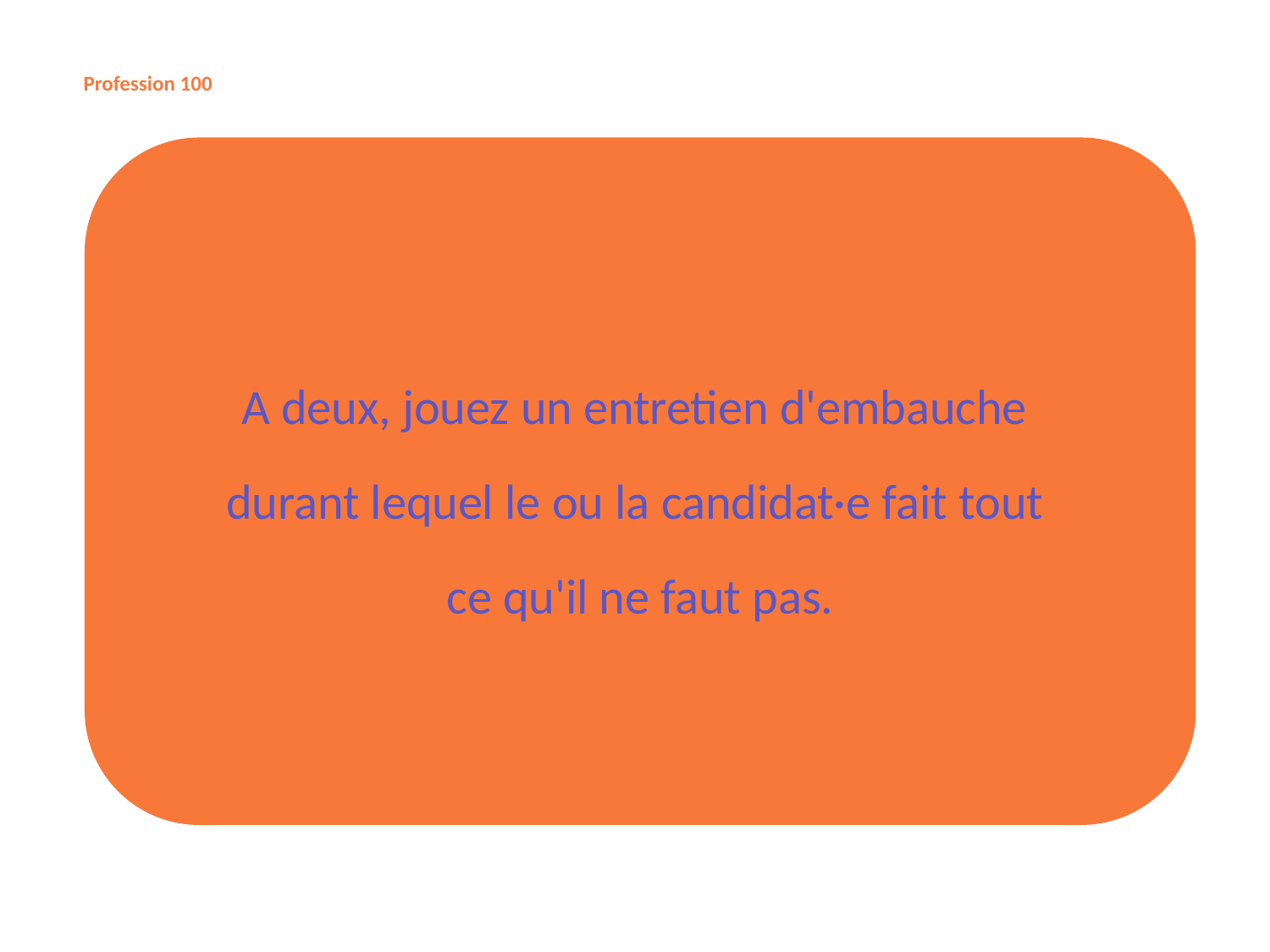

Profession 100
A deux, jouez un entretien d'embauche
durant lequel le ou la candidat·e fait tout
ce qu'il ne faut pas.